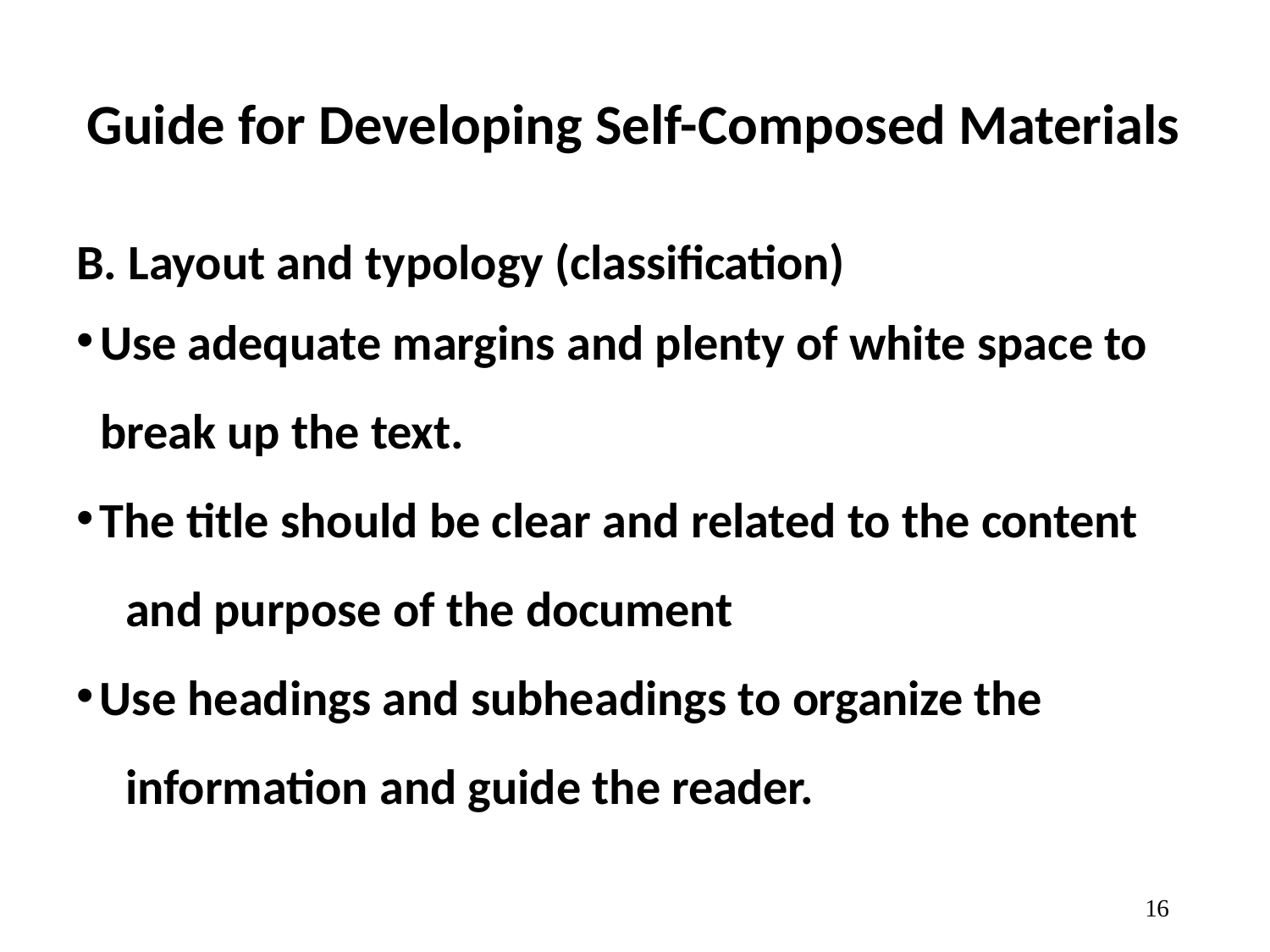

# Guide for Developing Self-Composed Materials
B. Layout and typology (classification)
Use adequate margins and plenty of white space to
break up the text.
The title should be clear and related to the content 	and purpose of the document
Use headings and subheadings to organize the 	information and guide the reader.
16